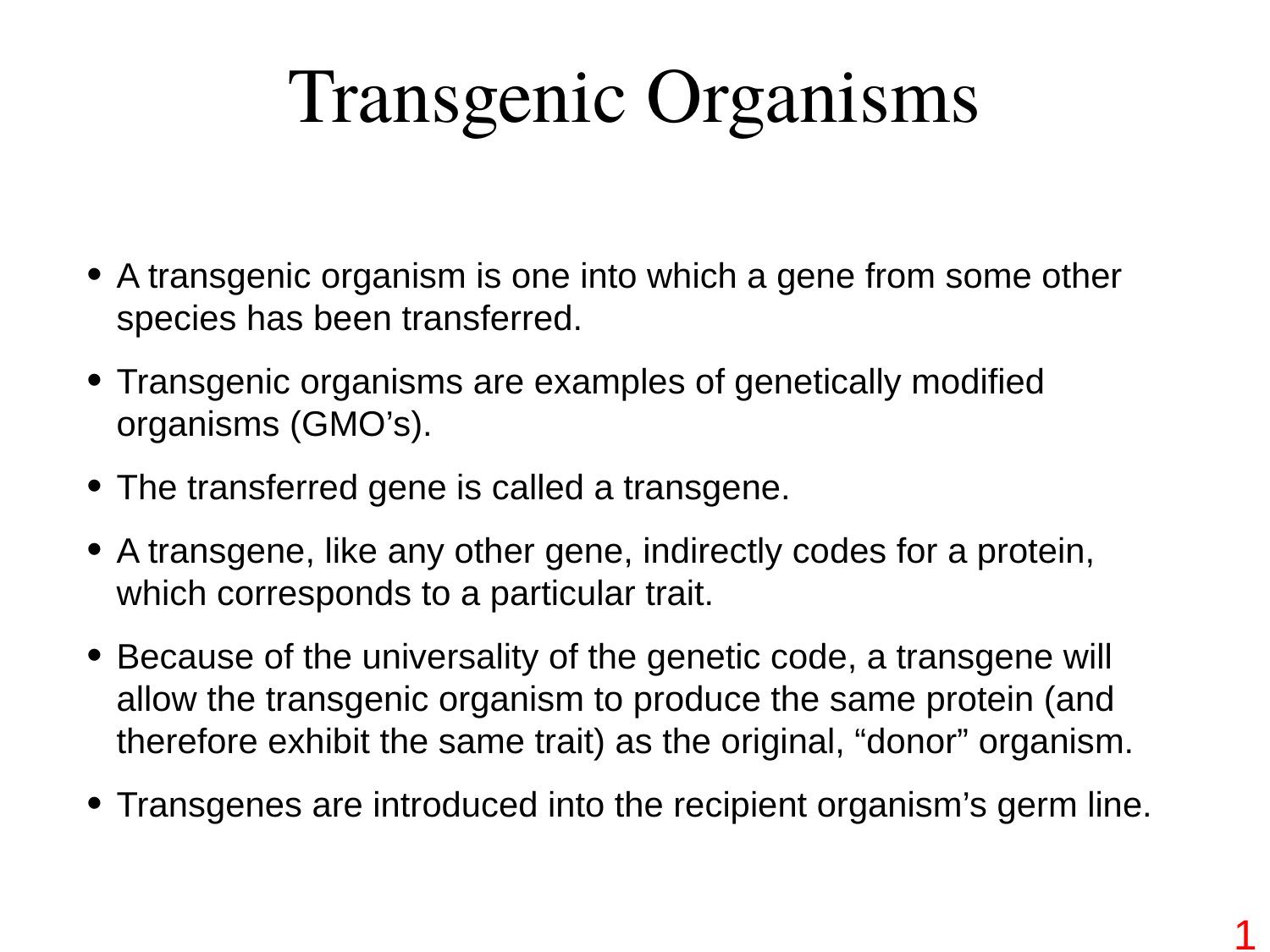

# Transgenic Organisms
A transgenic organism is one into which a gene from some other species has been transferred.
Transgenic organisms are examples of genetically modified organisms (GMO’s).
The transferred gene is called a transgene.
A transgene, like any other gene, indirectly codes for a protein, which corresponds to a particular trait.
Because of the universality of the genetic code, a transgene will allow the transgenic organism to produce the same protein (and therefore exhibit the same trait) as the original, “donor” organism.
Transgenes are introduced into the recipient organism’s germ line.

1